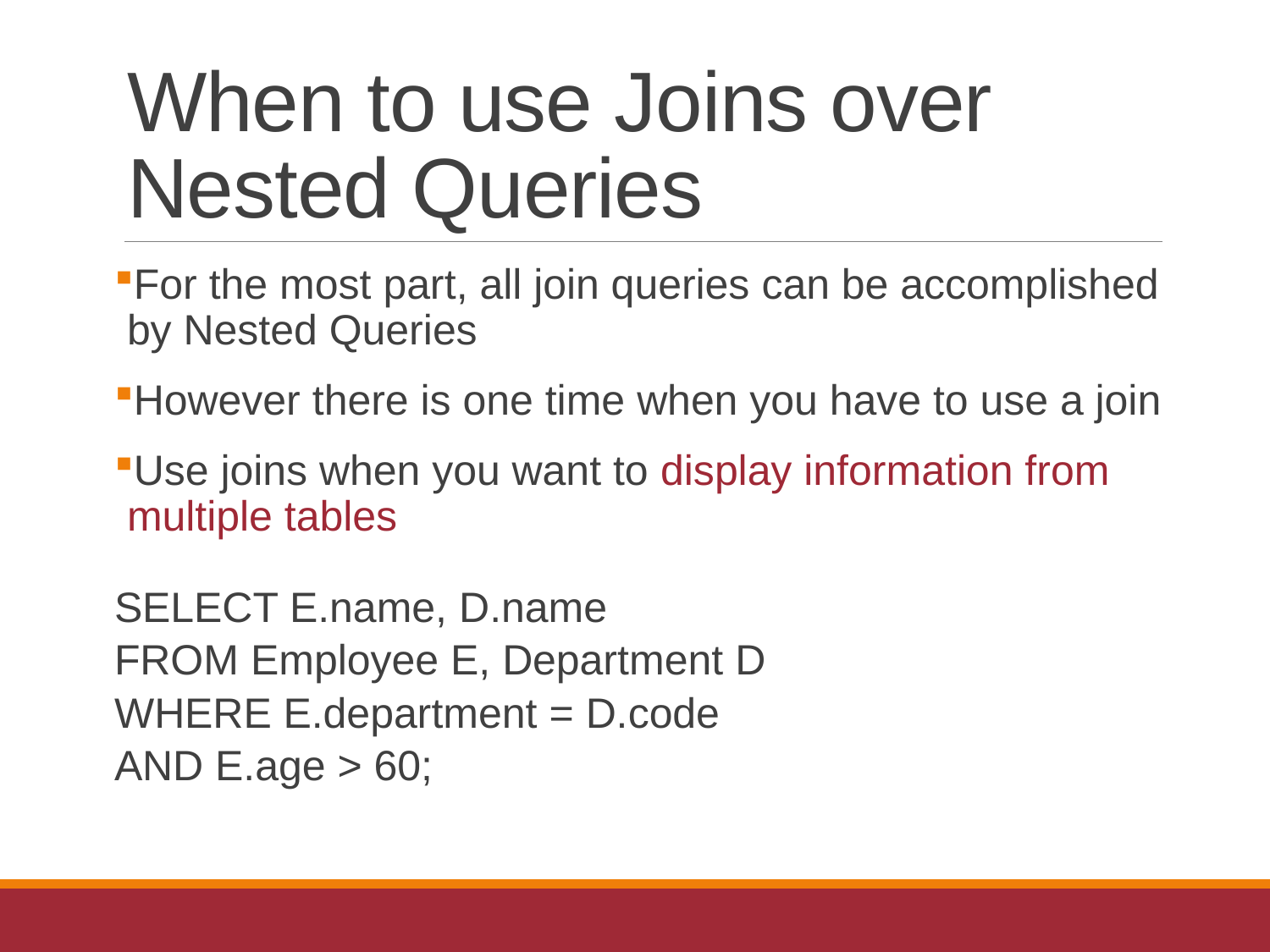

# When to use Joins over Nested Queries
For the most part, all join queries can be accomplished by Nested Queries
However there is one time when you have to use a join
Use joins when you want to display information from multiple tables
SELECT E.name, D.name
FROM Employee E, Department D
WHERE E.department = D.code
AND E.age > 60;